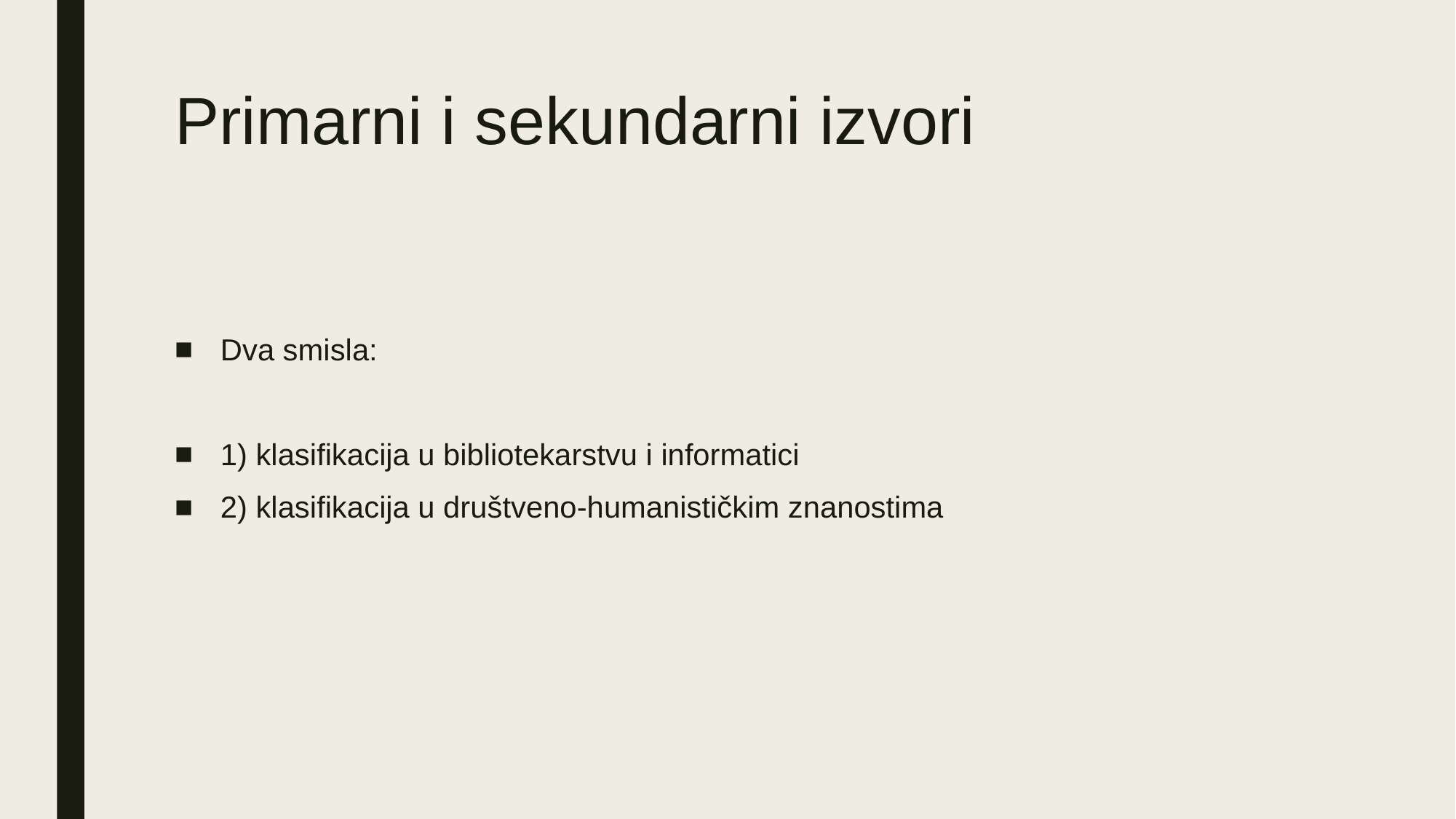

# Primarni i sekundarni izvori

Dva smisla:

1) klasifikacija u bibliotekarstvu i informatici
2) klasifikacija u društveno-humanističkim znanostima